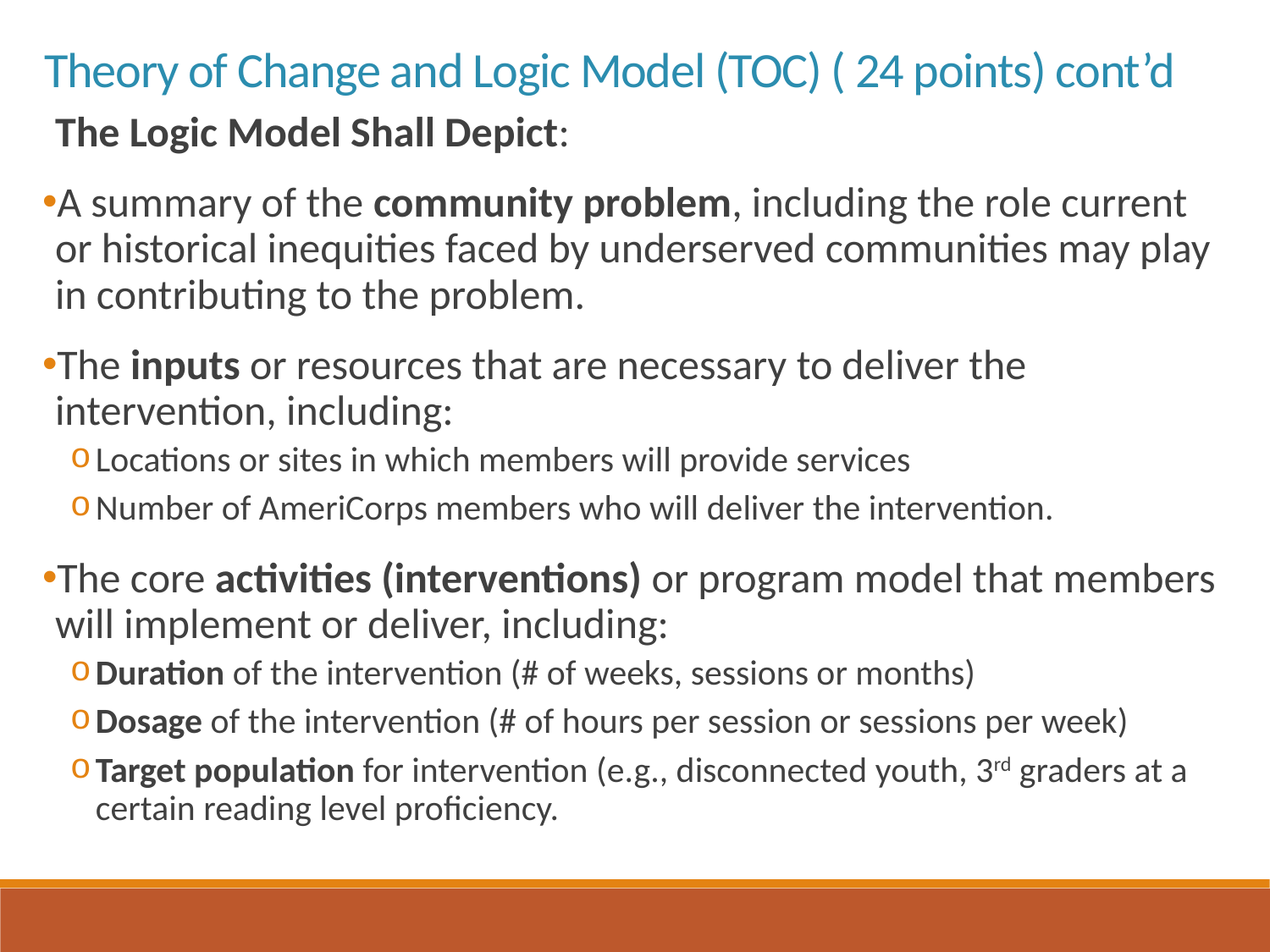

Theory of Change and Logic Model (TOC) ( 24 points) cont’d
The Logic Model Shall Depict:
A summary of the community problem, including the role current or historical inequities faced by underserved communities may play in contributing to the problem.
The inputs or resources that are necessary to deliver the intervention, including:
Locations or sites in which members will provide services
Number of AmeriCorps members who will deliver the intervention.
The core activities (interventions) or program model that members will implement or deliver, including:
Duration of the intervention (# of weeks, sessions or months)
Dosage of the intervention (# of hours per session or sessions per week)
Target population for intervention (e.g., disconnected youth, 3rd graders at a certain reading level proficiency.